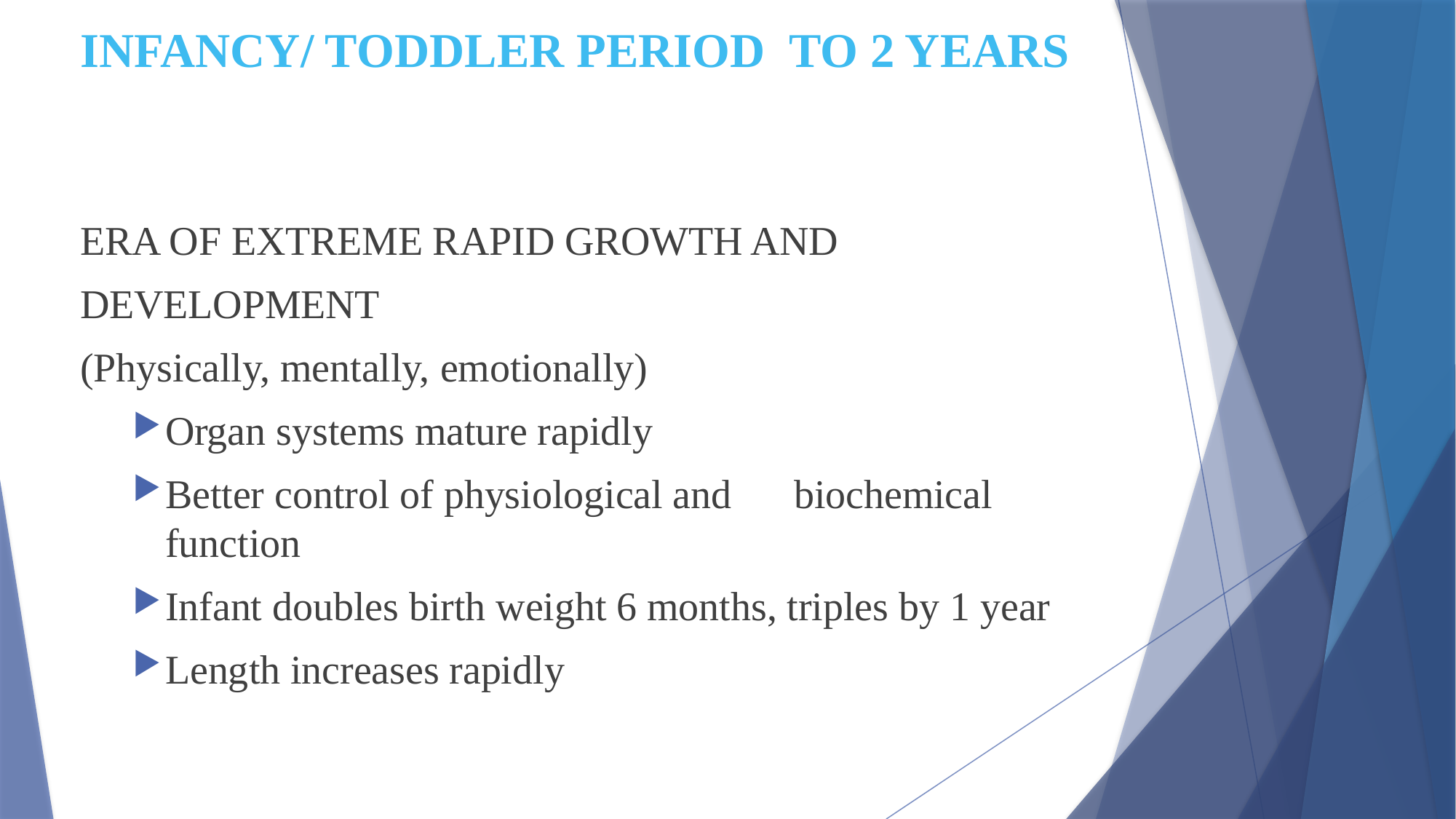

# INFANCY/ TODDLER PERIOD  TO 2 YEARS
ERA OF EXTREME RAPID GROWTH AND
DEVELOPMENT
(Physically, mentally, emotionally)
Organ systems mature rapidly
Better control of physiological and 	biochemical function
Infant doubles birth weight 6 months, triples by 1 year
Length increases rapidly